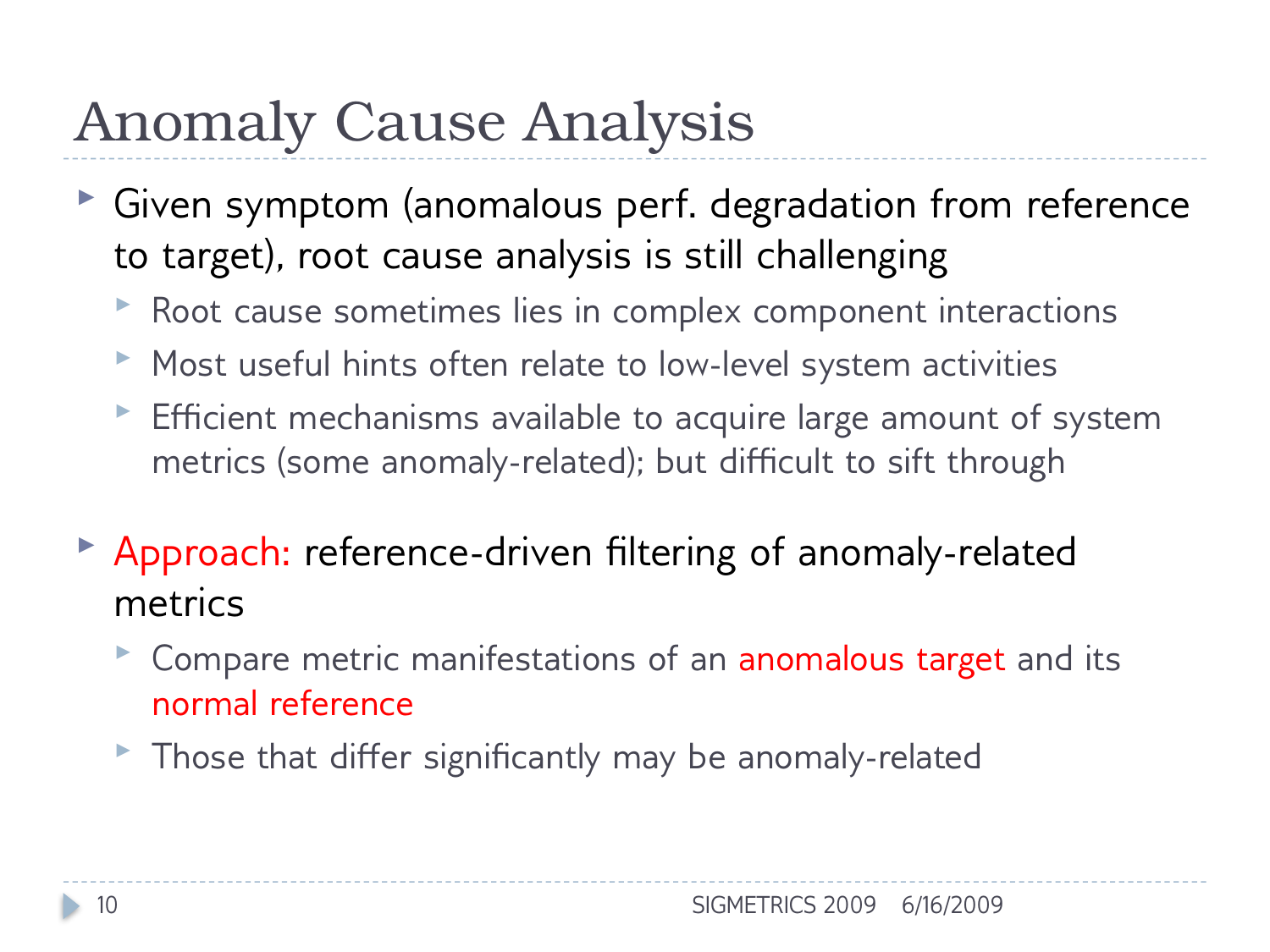

# Anomaly Cause Analysis
Given symptom (anomalous perf. degradation from reference to target), root cause analysis is still challenging
Root cause sometimes lies in complex component interactions
Most useful hints often relate to low-level system activities
Efficient mechanisms available to acquire large amount of system metrics (some anomaly-related); but difficult to sift through

Approach: reference-driven filtering of anomaly-related metrics
Compare metric manifestations of an anomalous target and its normal reference
Those that differ significantly may be anomaly-related

10
SIGMETRICS 2009
6/16/2009